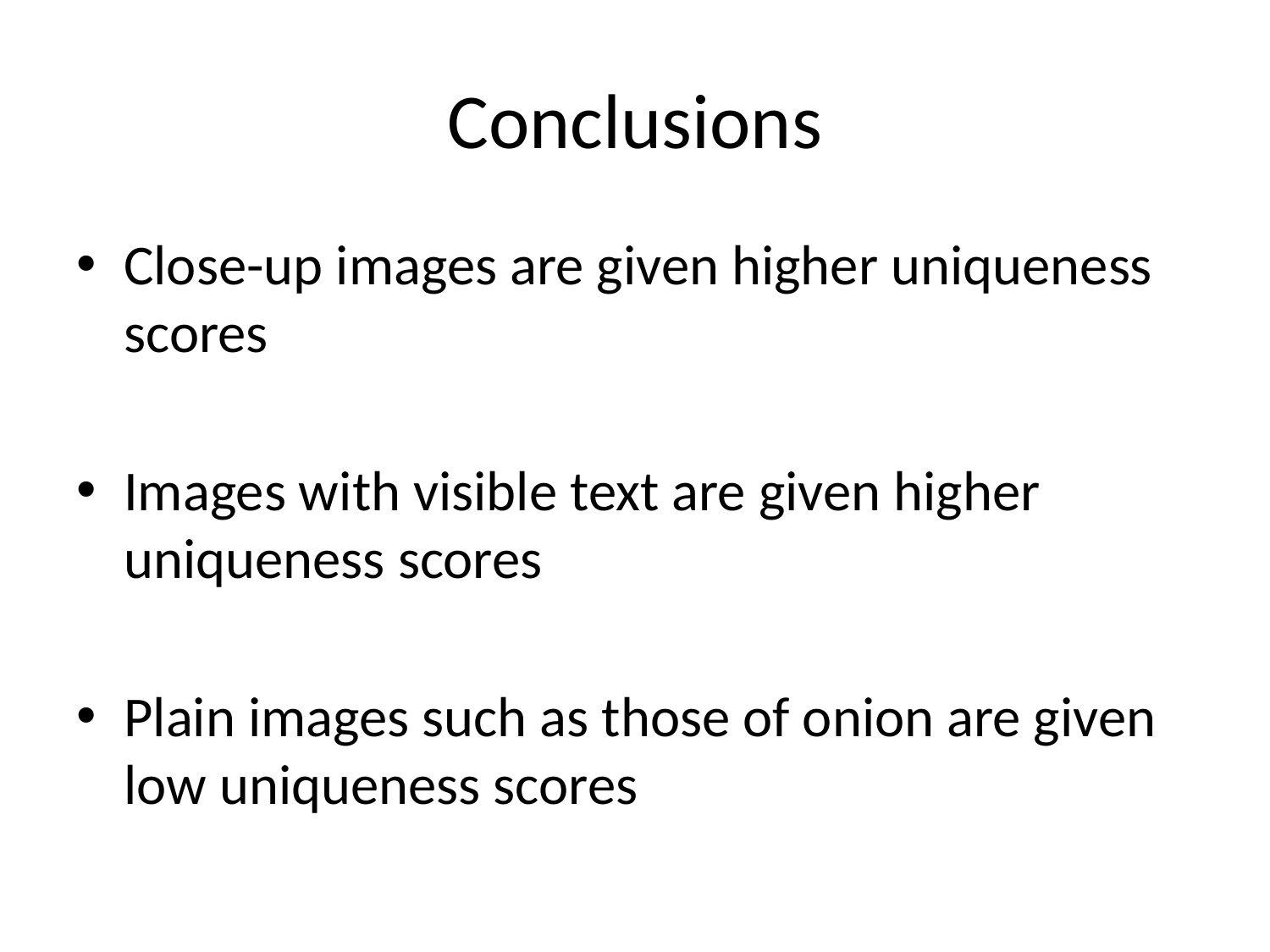

# Conclusions
Close-up images are given higher uniqueness scores

Images with visible text are given higher uniqueness scores

Plain images such as those of onion are given low uniqueness scores